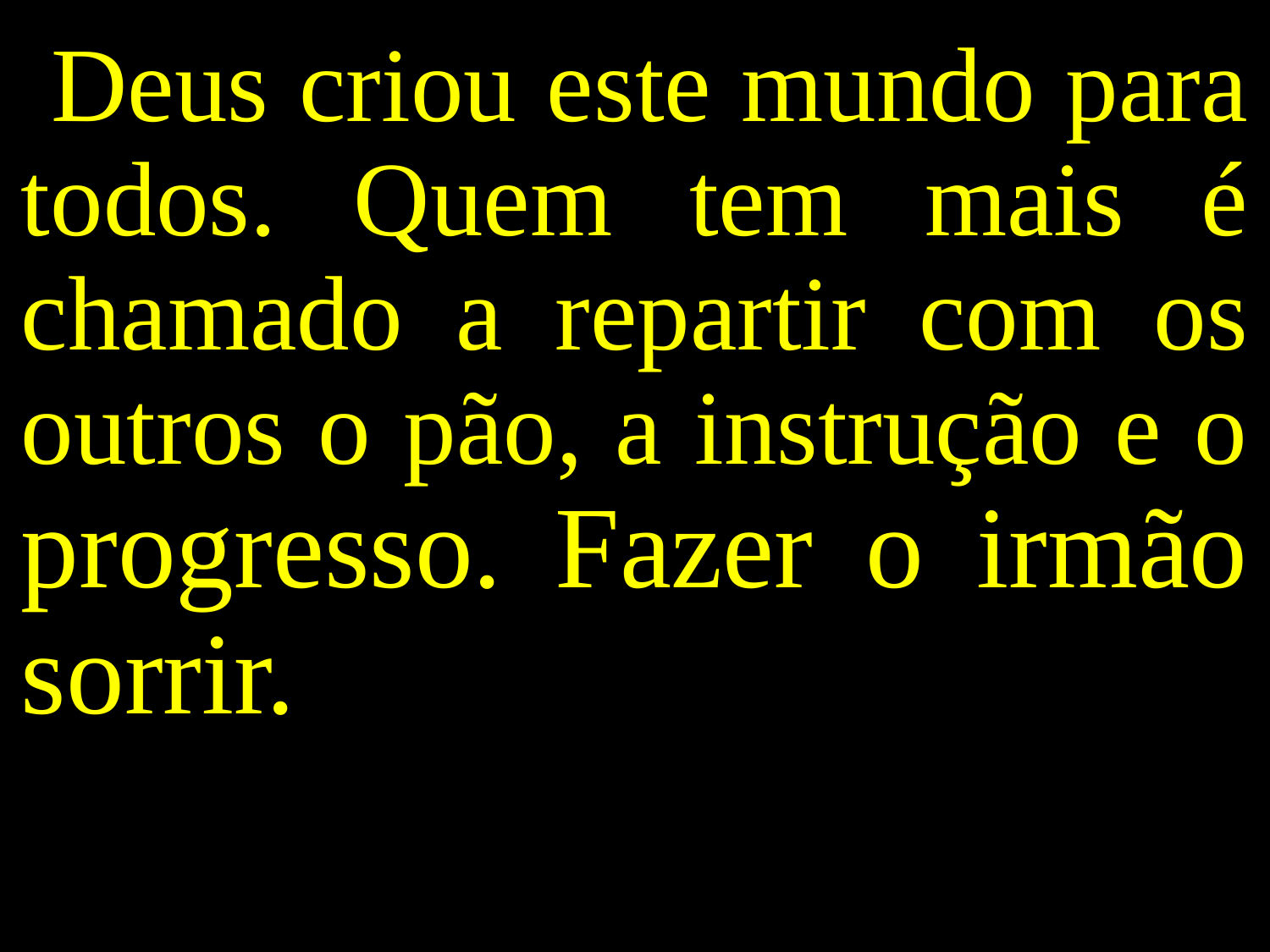

Deus criou este mundo para todos. Quem tem mais é chamado a repartir com os outros o pão, a instrução e o progresso. Fazer o irmão sorrir.